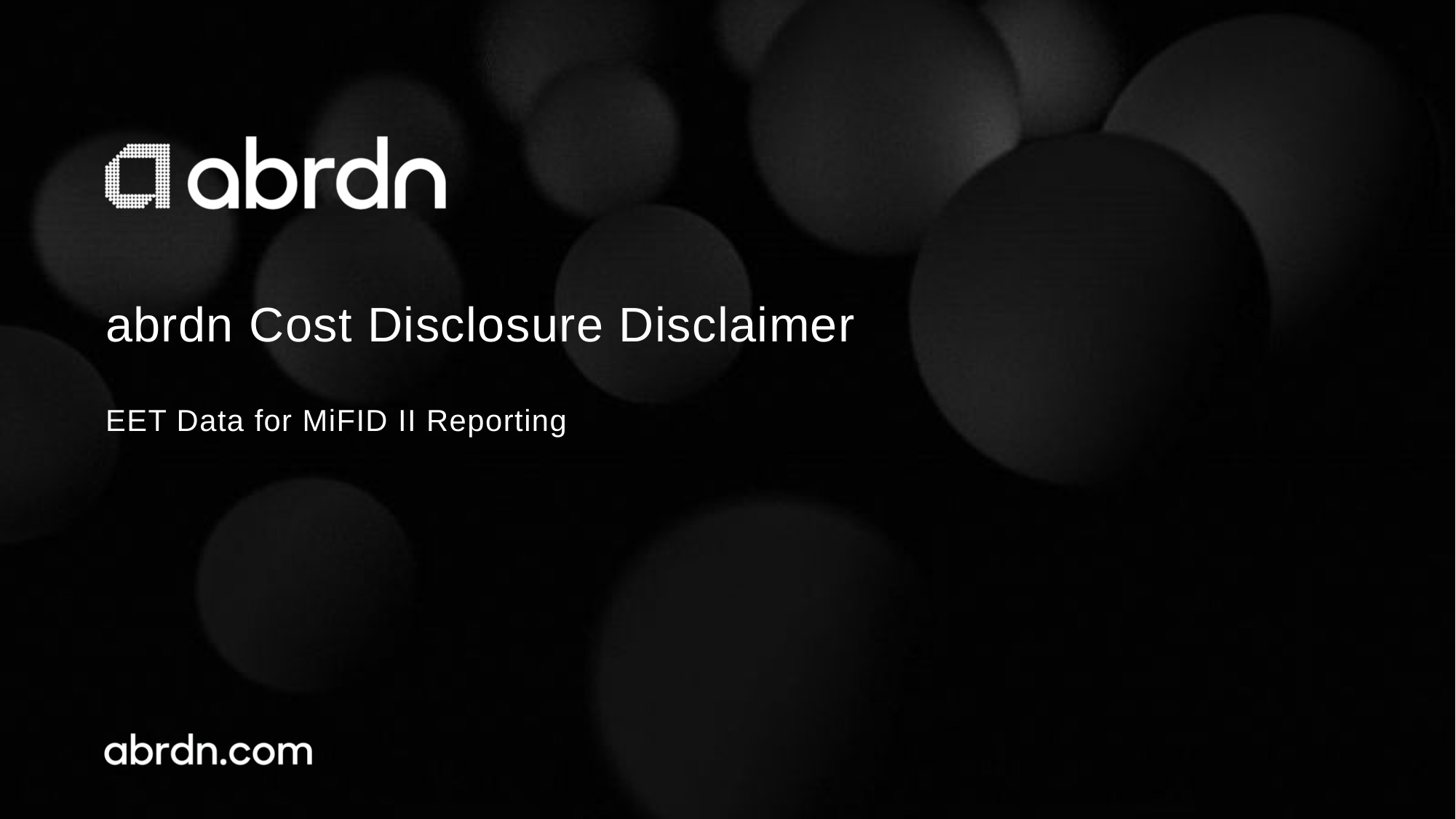

# abrdn Cost Disclosure Disclaimer EET Data for MiFID II Reporting